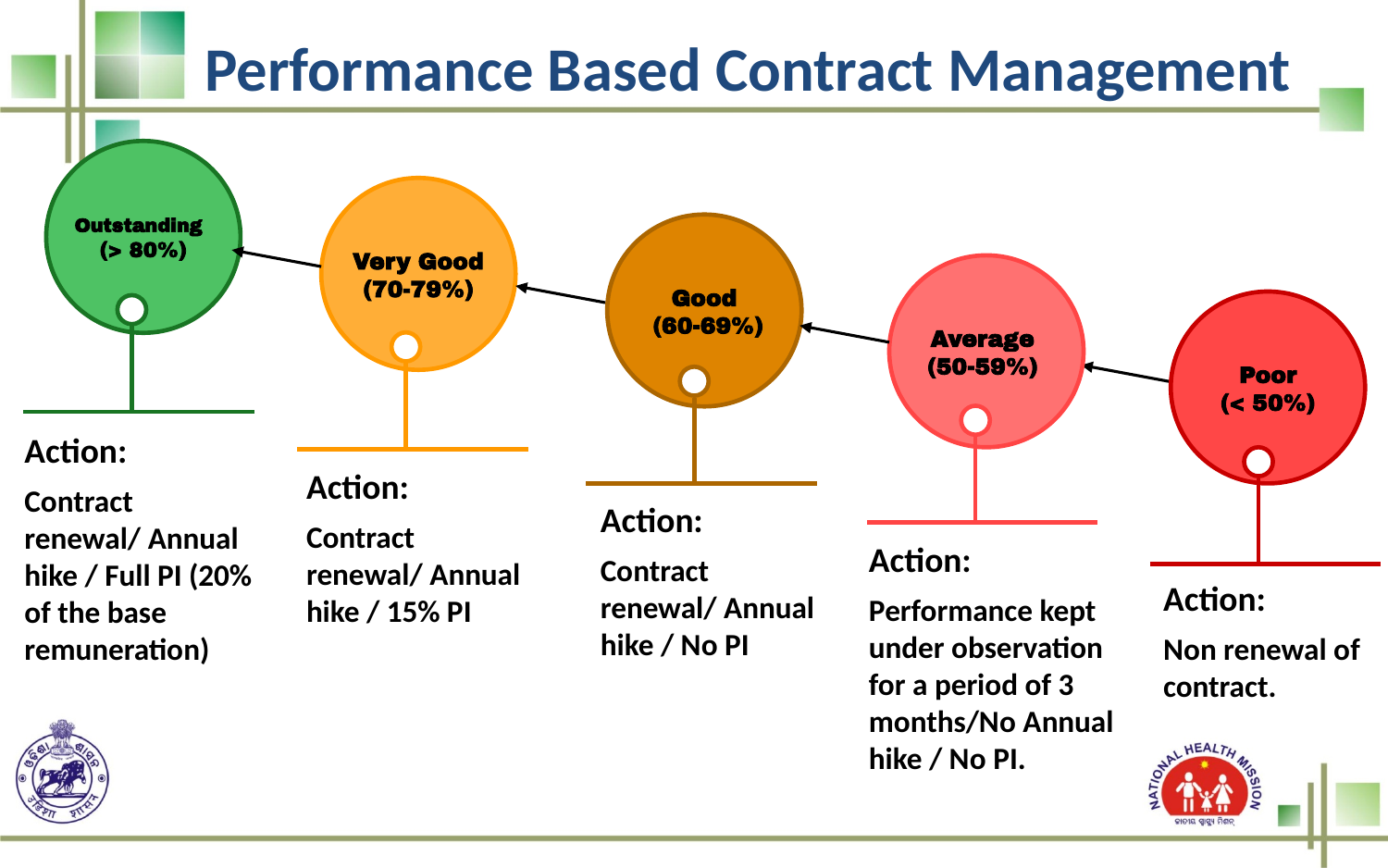

Performance Based Contract Management
Outstanding
(> 80%)
Very Good
(70-79%)

Good
 (60-69%)

Average
(50-59%)

Poor
 (< 50%)

Action:
Contract renewal/ Annual hike / Full PI (20% of the base remuneration)

Action:
Contract renewal/ Annual hike / 15% PI

Action:
Contract renewal/ Annual hike / No PI
Action:
Performance kept under observation for a period of 3 months/No Annual hike / No PI.

Action:
Non renewal of contract.